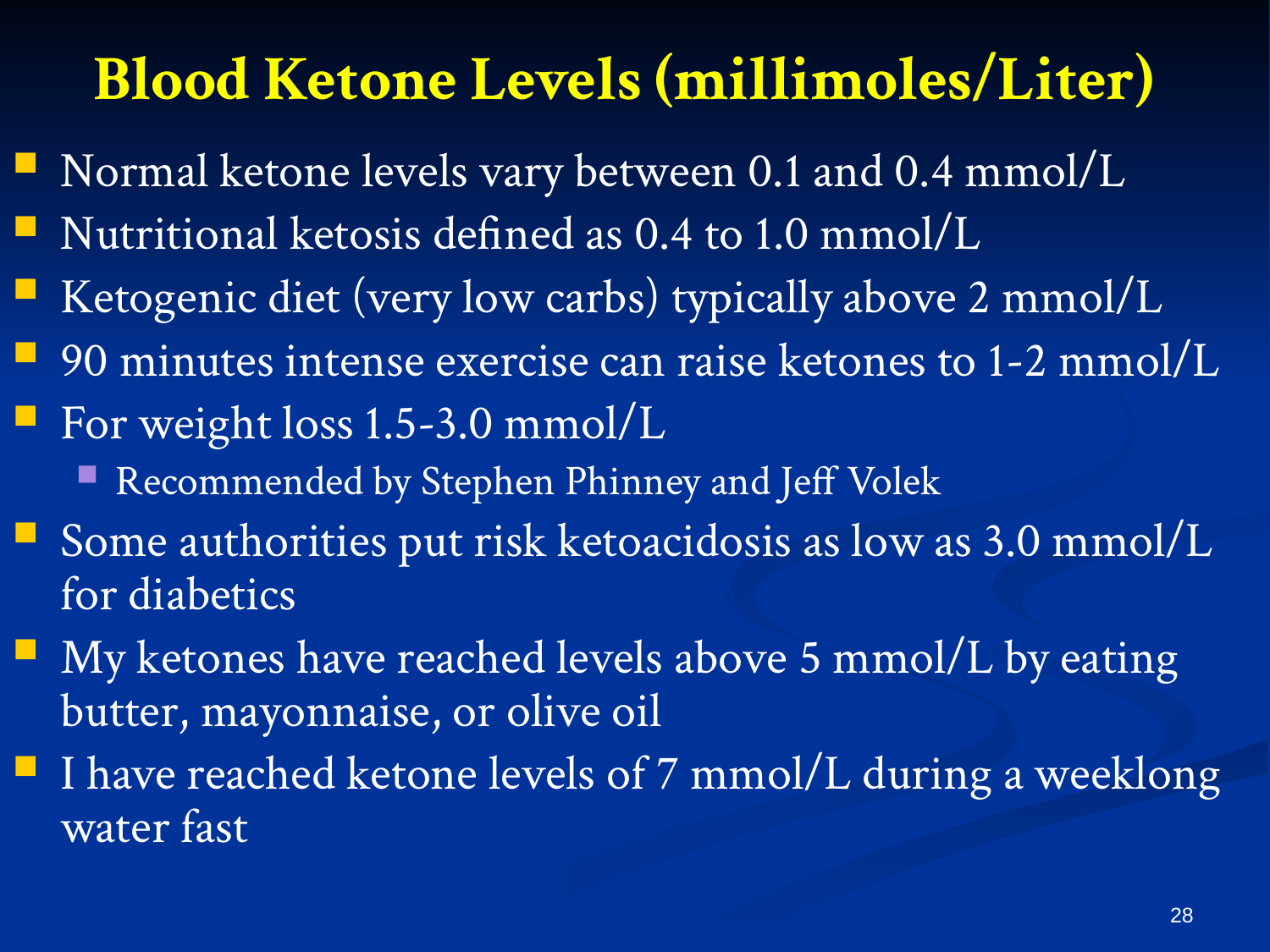

# Blood Ketone Levels (millimoles/Liter)
Normal ketone levels vary between 0.1 and 0.4 mmol/L
Nutritional ketosis defined as 0.4 to 1.0 mmol/L
Ketogenic diet (very low carbs) typically above 2 mmol/L
90 minutes intense exercise can raise ketones to 1-2 mmol/L
For weight loss 1.5-3.0 mmol/L
Recommended by Stephen Phinney and Jeff Volek
Some authorities put risk ketoacidosis as low as 3.0 mmol/L for diabetics
My ketones have reached levels above 5 mmol/L by eating butter, mayonnaise, or olive oil
I have reached ketone levels of 7 mmol/L during a weeklong water fast

28